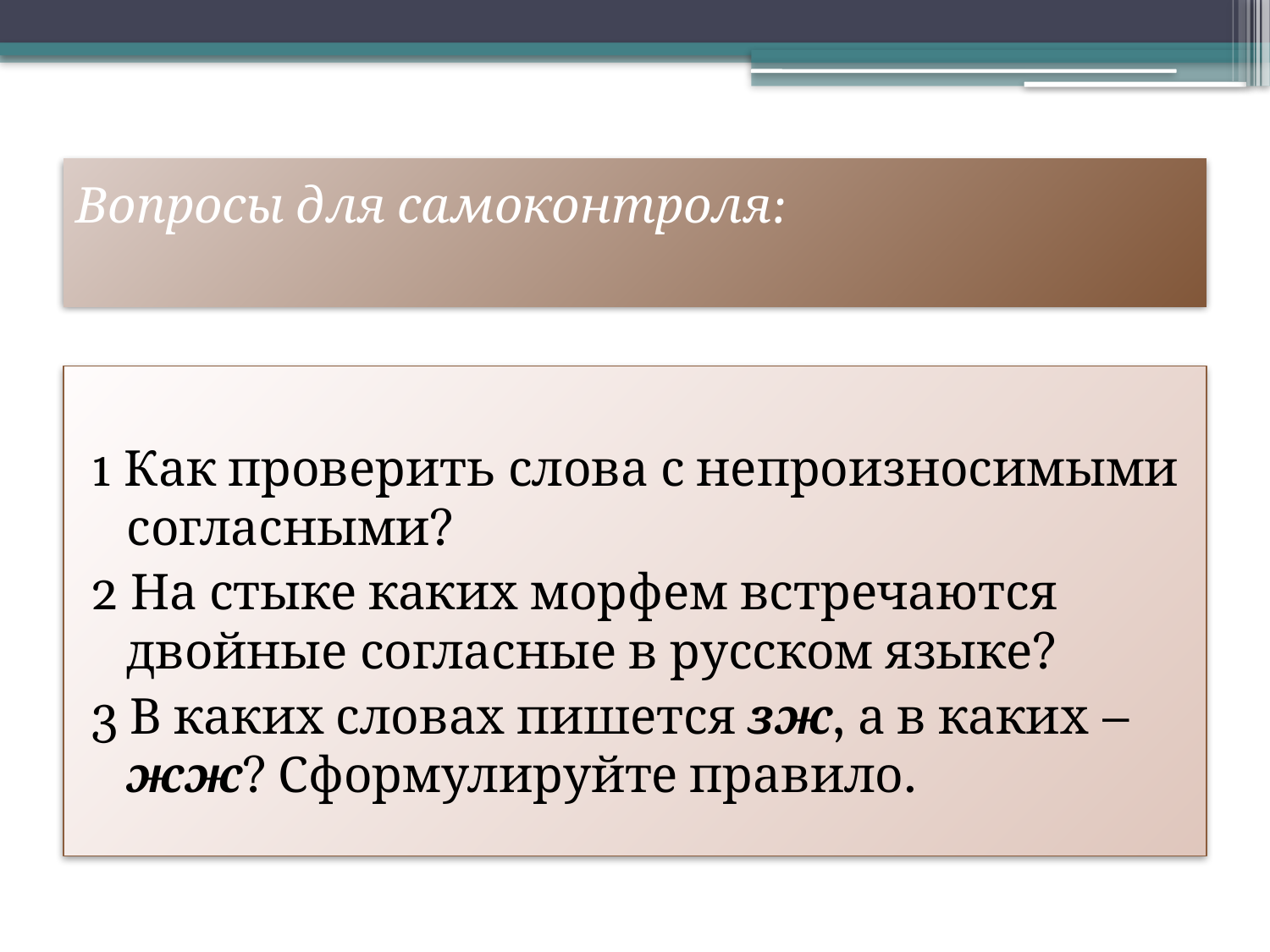

# Вопросы для самоконтроля:

1 Как проверить слова с непроизносимыми согласными?
2 На стыке каких морфем встречаются двойные согласные в русском языке?
3 В каких словах пишется зж, а в каких – жж? Сформулируйте правило.